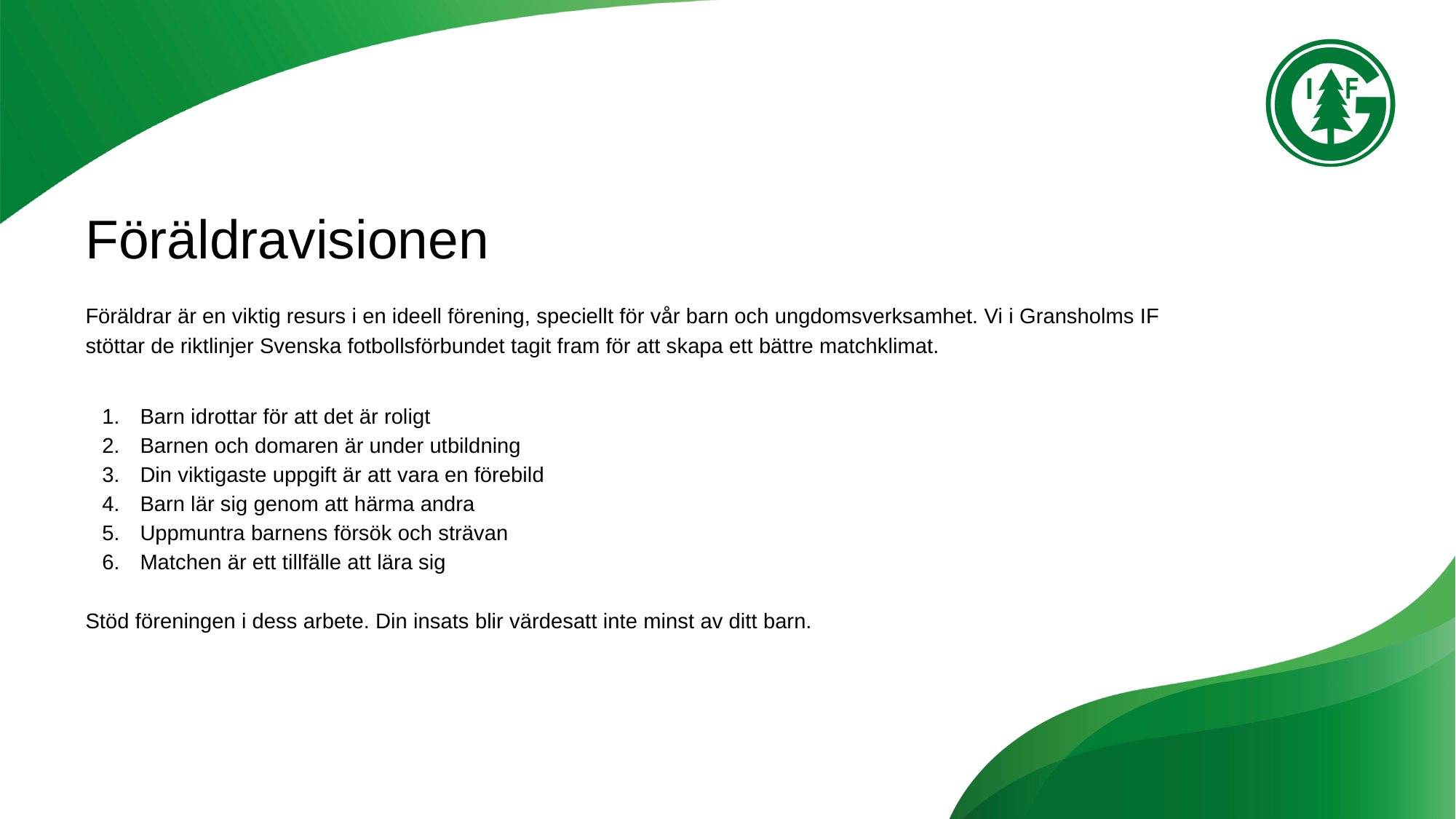

Föräldravisionen
Föräldrar är en viktig resurs i en ideell förening, speciellt för vår barn och ungdomsverksamhet. Vi i Gransholms IF
stöttar de riktlinjer Svenska fotbollsförbundet tagit fram för att skapa ett bättre matchklimat.

Barn idrottar för att det är roligt
Barnen och domaren är under utbildning
Din viktigaste uppgift är att vara en förebild
Barn lär sig genom att härma andra
Uppmuntra barnens försök och strävan
Matchen är ett tillfälle att lära sig

Stöd föreningen i dess arbete. Din insats blir värdesatt inte minst av ditt barn.